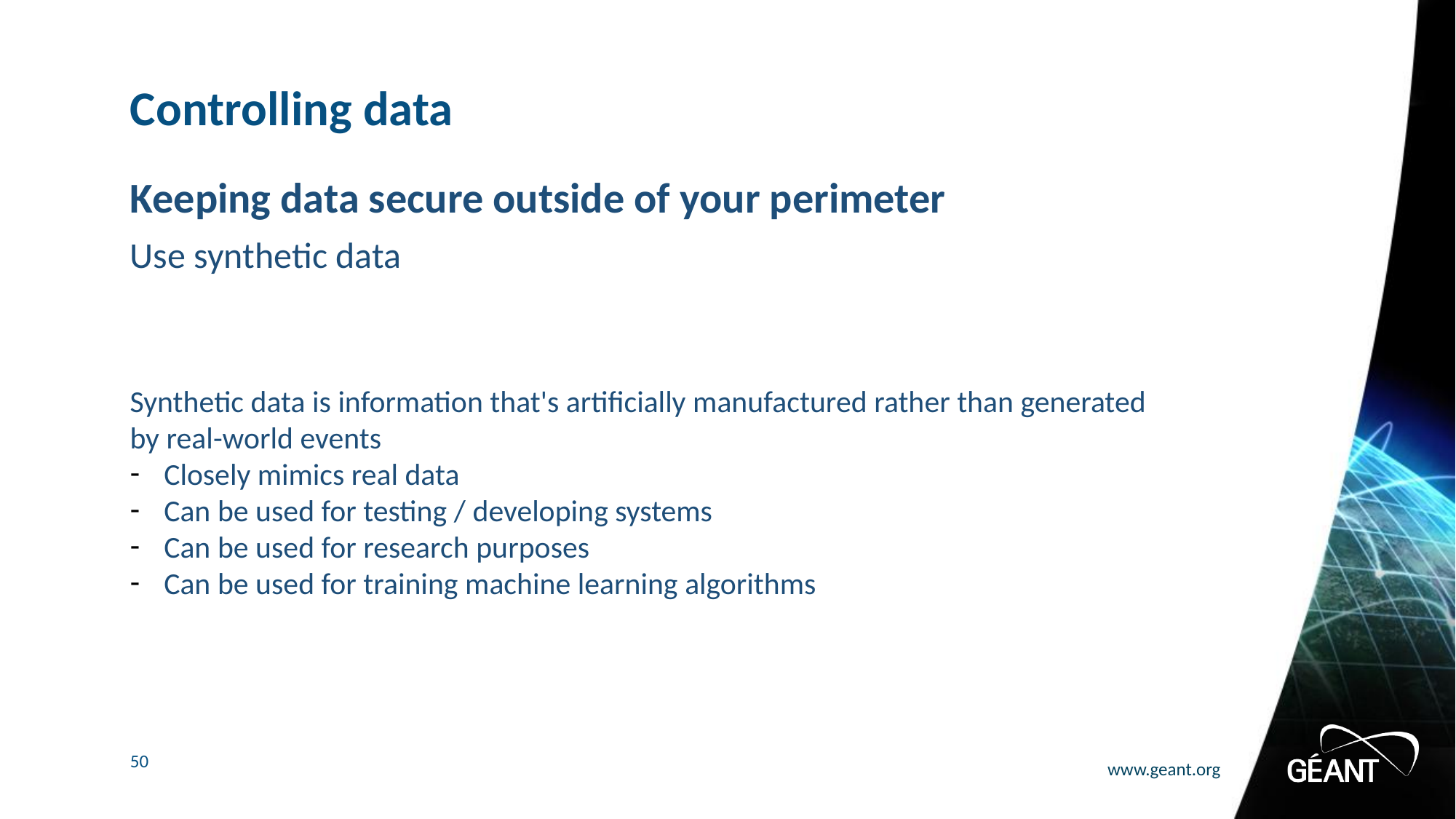

# Controlling data
Keeping data secure outside of your perimeter
Use synthetic data

Synthetic data is information that's artificially manufactured rather than generated by real-world events
Closely mimics real data
Can be used for testing / developing systems
Can be used for research purposes
Can be used for training machine learning algorithms